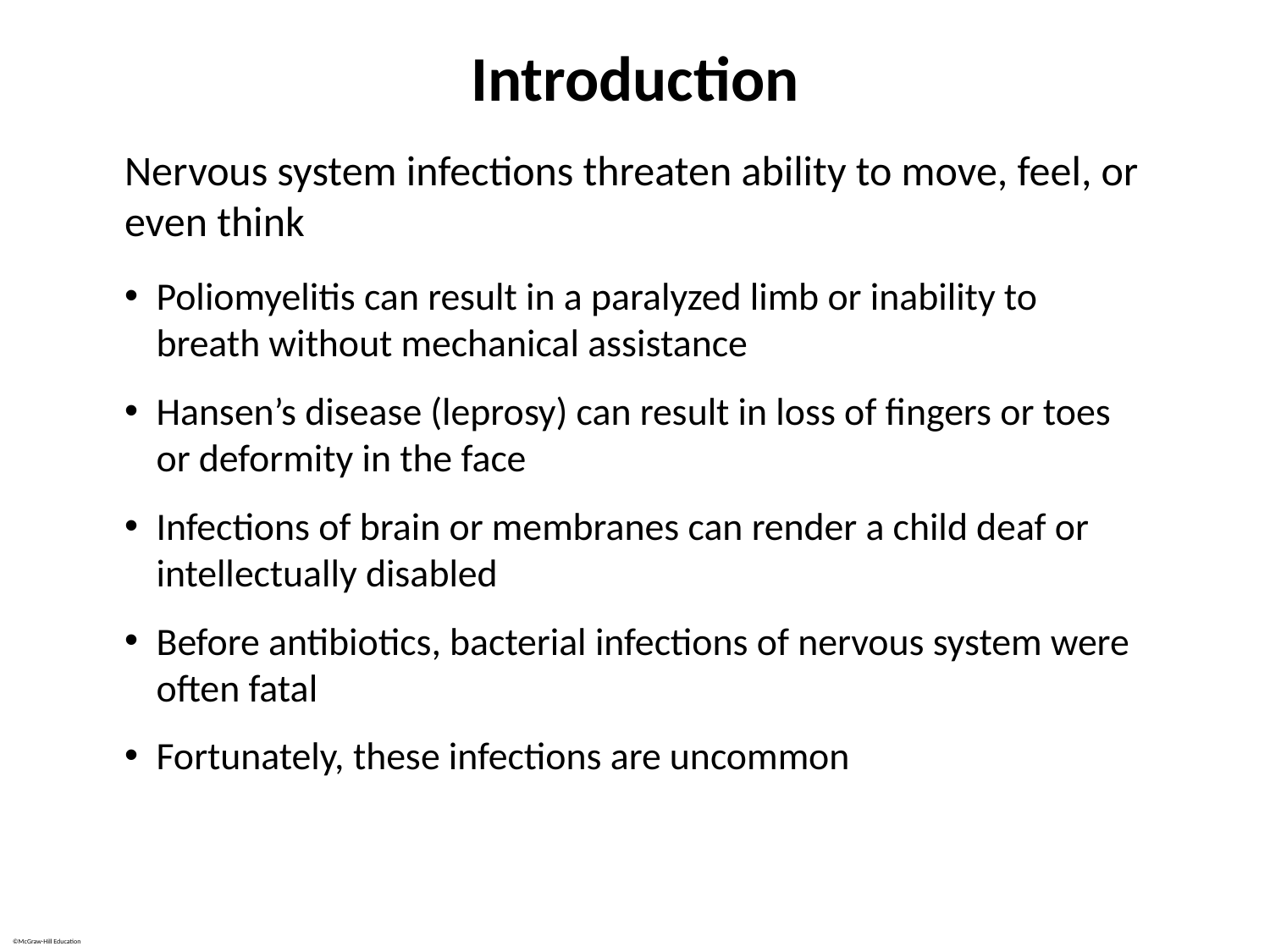

# Introduction
Nervous system infections threaten ability to move, feel, or even think
Poliomyelitis can result in a paralyzed limb or inability to breath without mechanical assistance
Hansen’s disease (leprosy) can result in loss of fingers or toes or deformity in the face
Infections of brain or membranes can render a child deaf or intellectually disabled
Before antibiotics, bacterial infections of nervous system were often fatal
Fortunately, these infections are uncommon